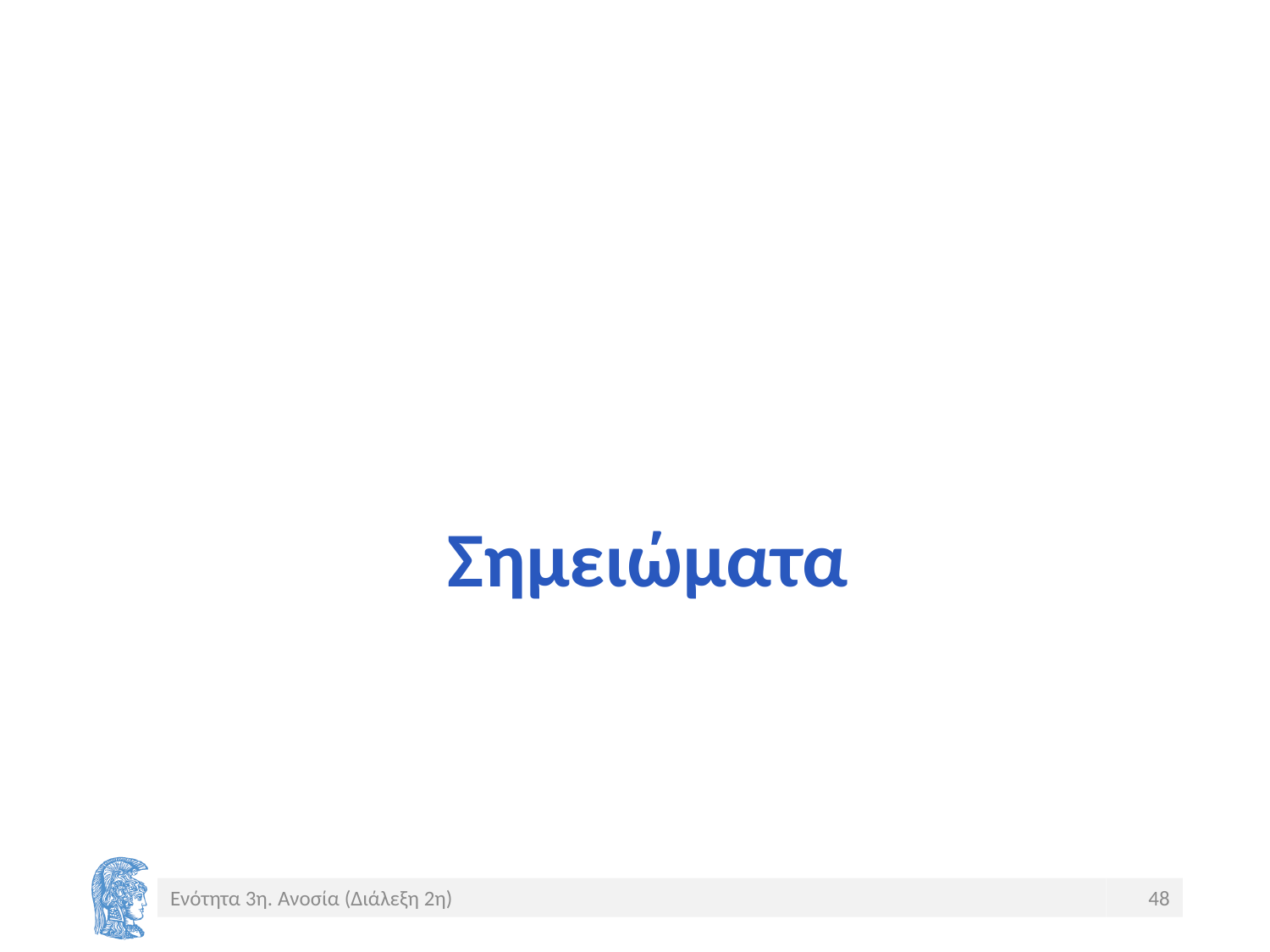

# Σημειώματα
Ενότητα 3η. Ανοσία (Διάλεξη 2η)
48